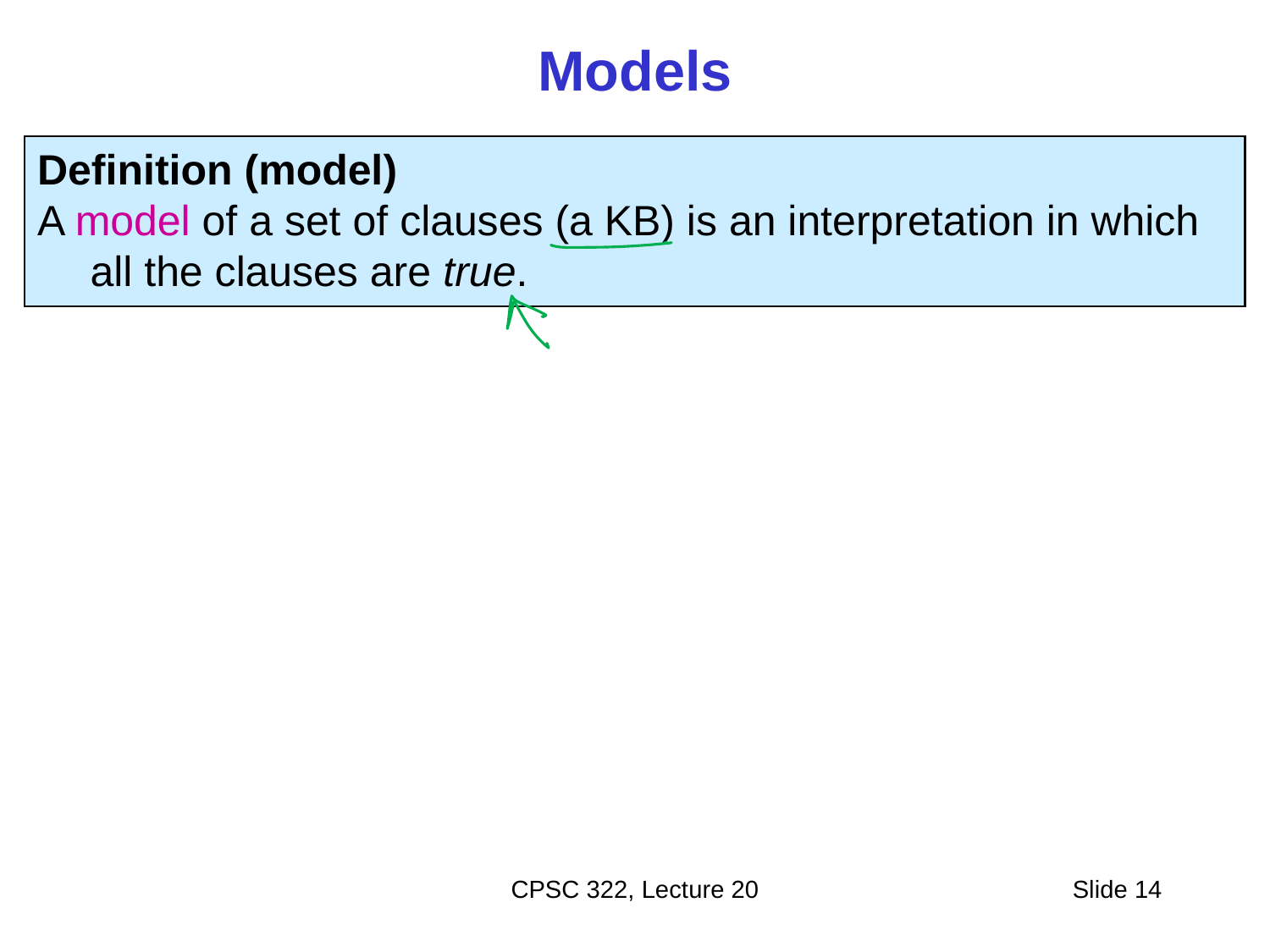

# Models
Definition (model)
A model of a set of clauses (a KB) is an interpretation in which all the clauses are true.
CPSC 322, Lecture 20
Slide 14